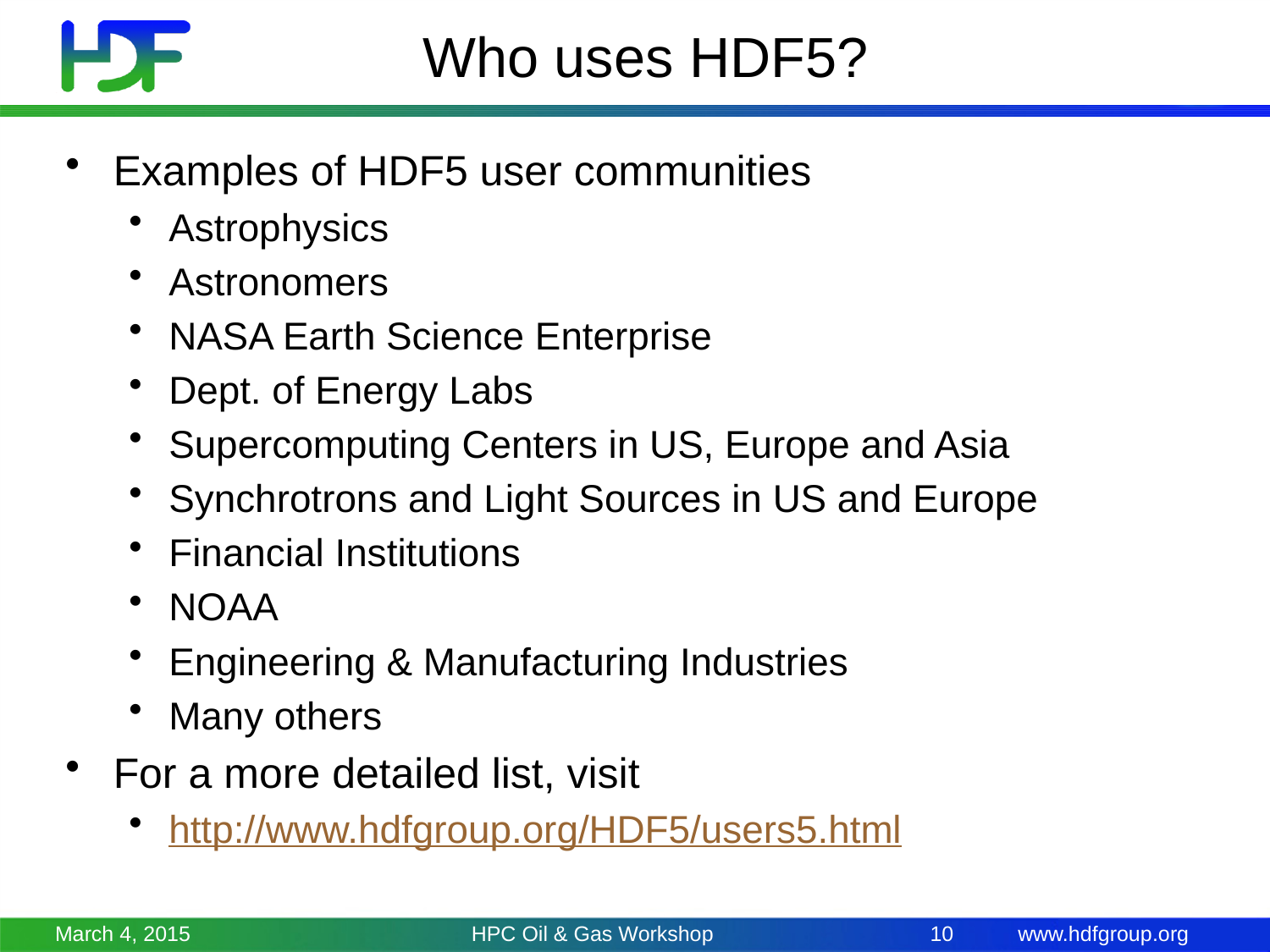

# Who uses HDF5?
Examples of HDF5 user communities
Astrophysics
Astronomers
NASA Earth Science Enterprise
Dept. of Energy Labs
Supercomputing Centers in US, Europe and Asia
Synchrotrons and Light Sources in US and Europe
Financial Institutions
NOAA
Engineering & Manufacturing Industries
Many others
For a more detailed list, visit
http://www.hdfgroup.org/HDF5/users5.html

March 4, 2015
HPC Oil & Gas Workshop
10